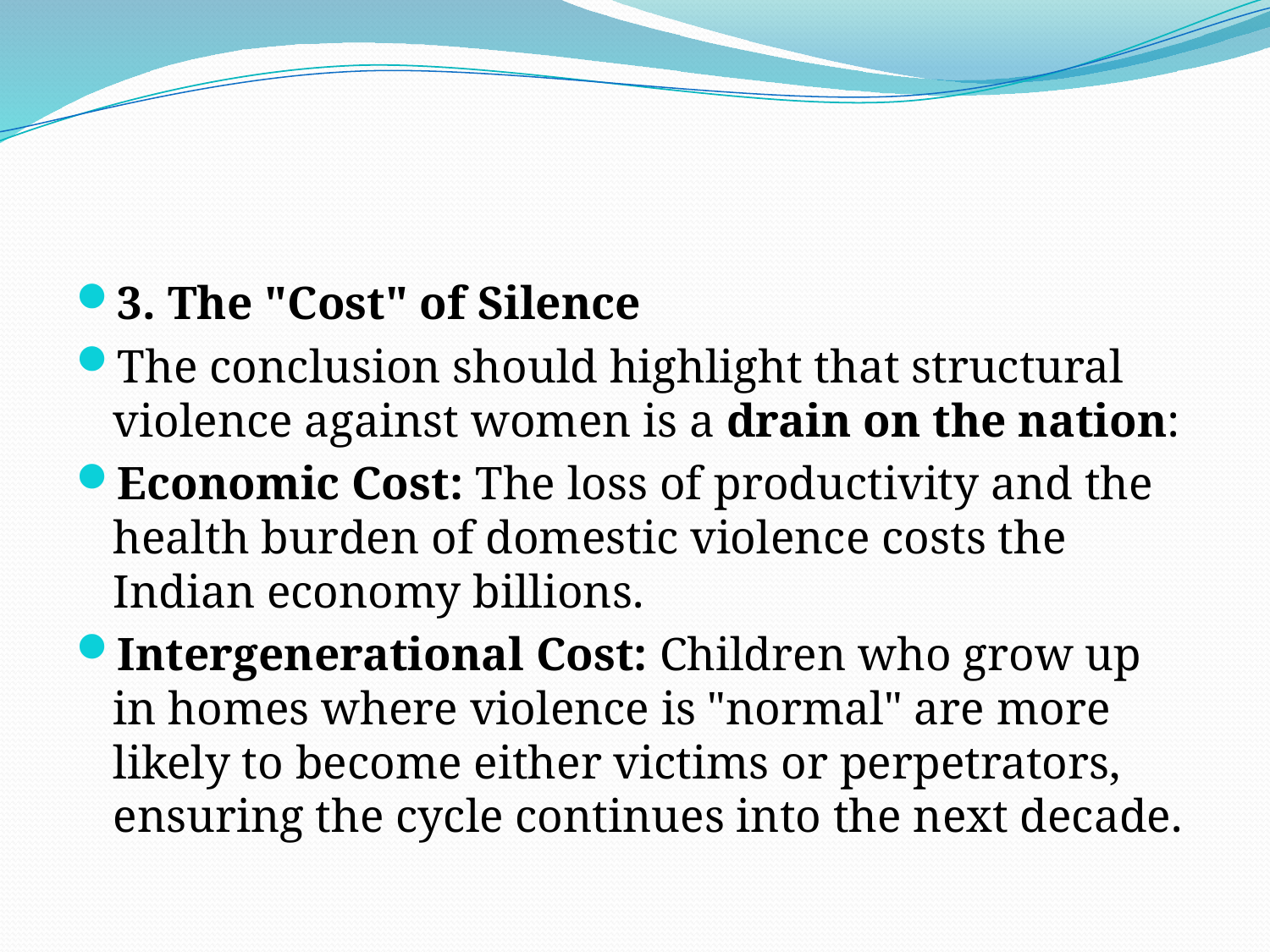

#
3. The "Cost" of Silence
The conclusion should highlight that structural violence against women is a drain on the nation:
Economic Cost: The loss of productivity and the health burden of domestic violence costs the Indian economy billions.
Intergenerational Cost: Children who grow up in homes where violence is "normal" are more likely to become either victims or perpetrators, ensuring the cycle continues into the next decade.